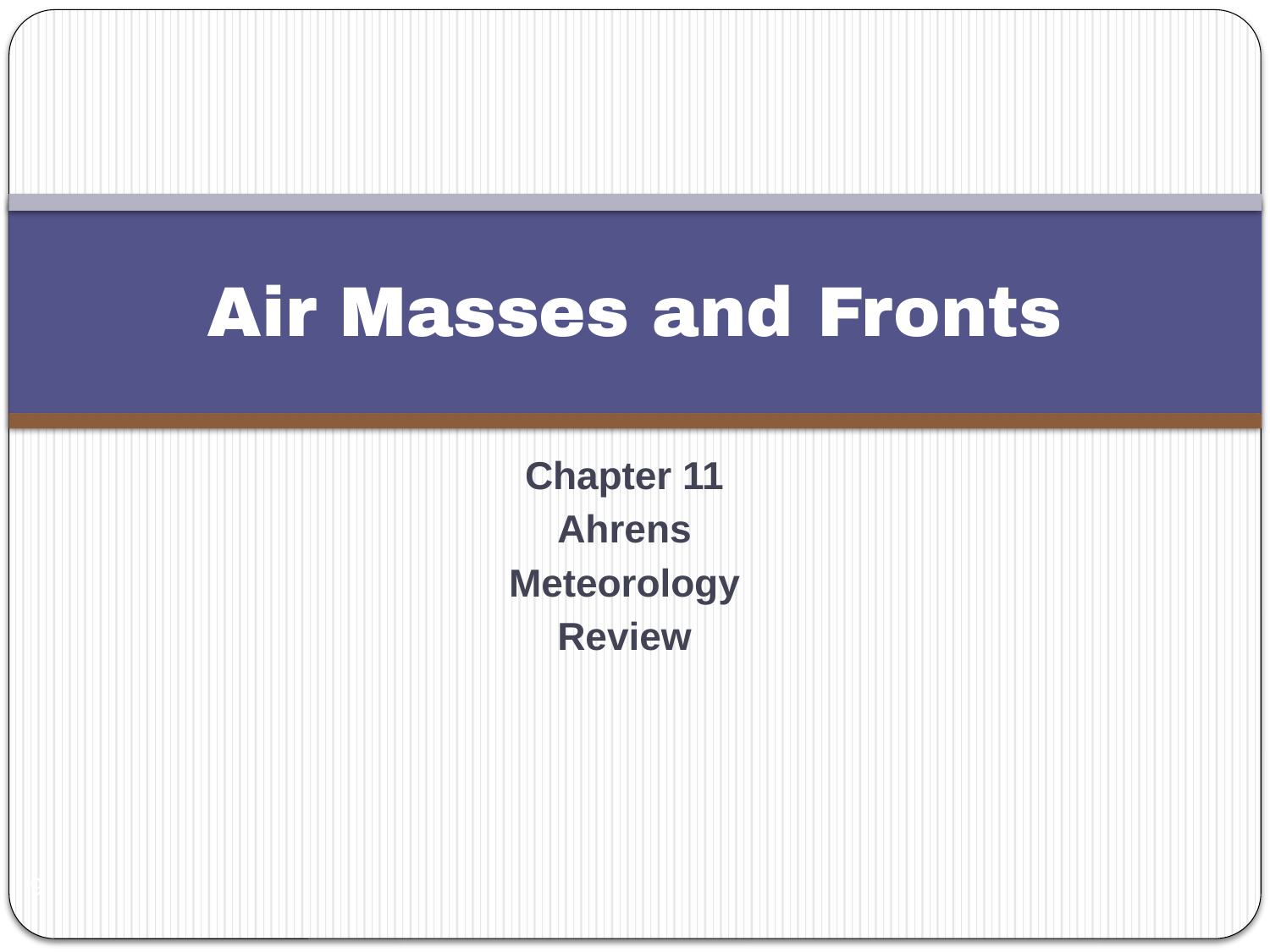

# Air Masses and Fronts
Chapter 11
Ahrens
Meteorology
Review
9